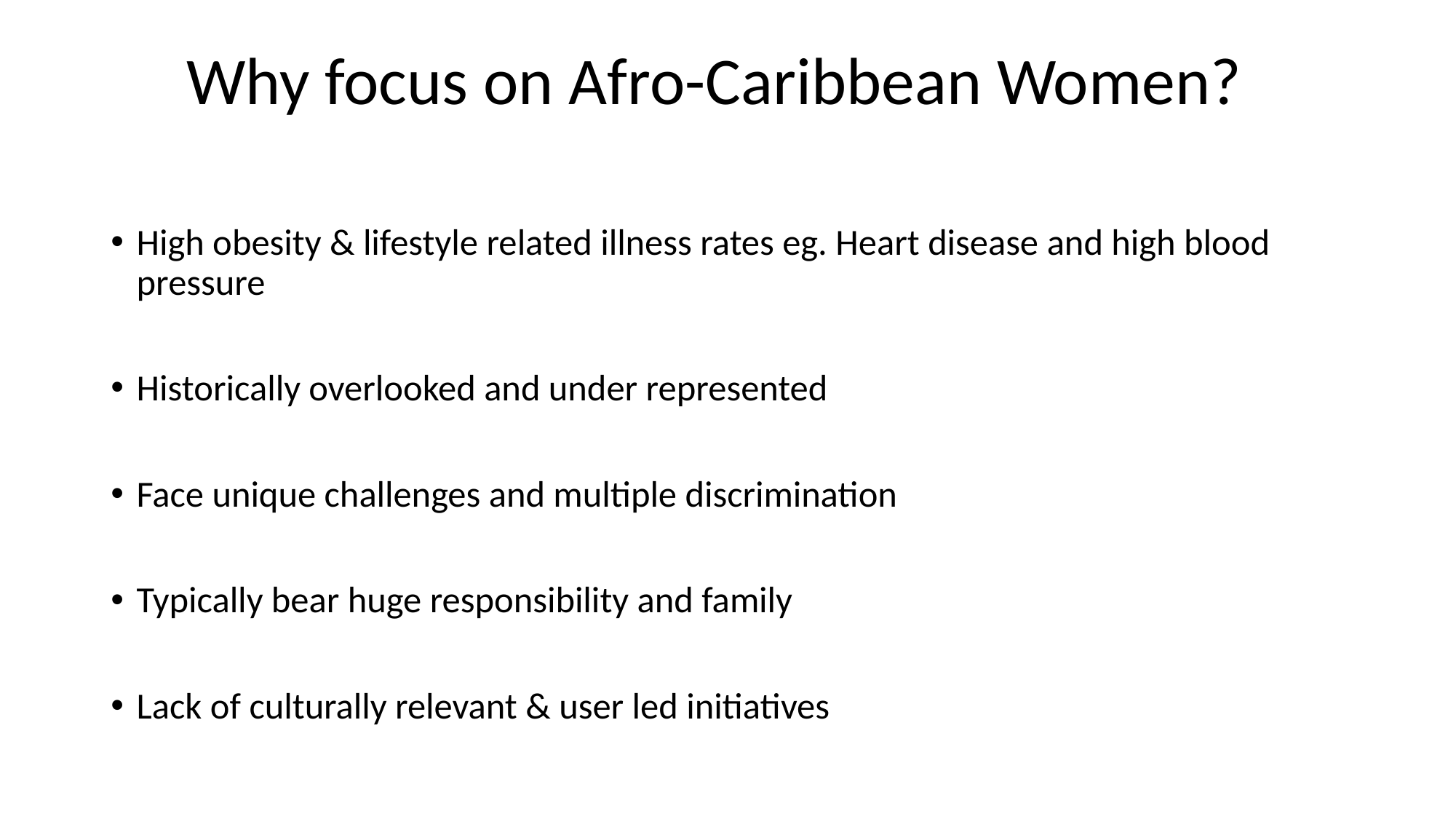

# Why focus on Afro-Caribbean Women?
High obesity & lifestyle related illness rates eg. Heart disease and high blood pressure

Historically overlooked and under represented

Face unique challenges and multiple discrimination

Typically bear huge responsibility and family

Lack of culturally relevant & user led initiatives